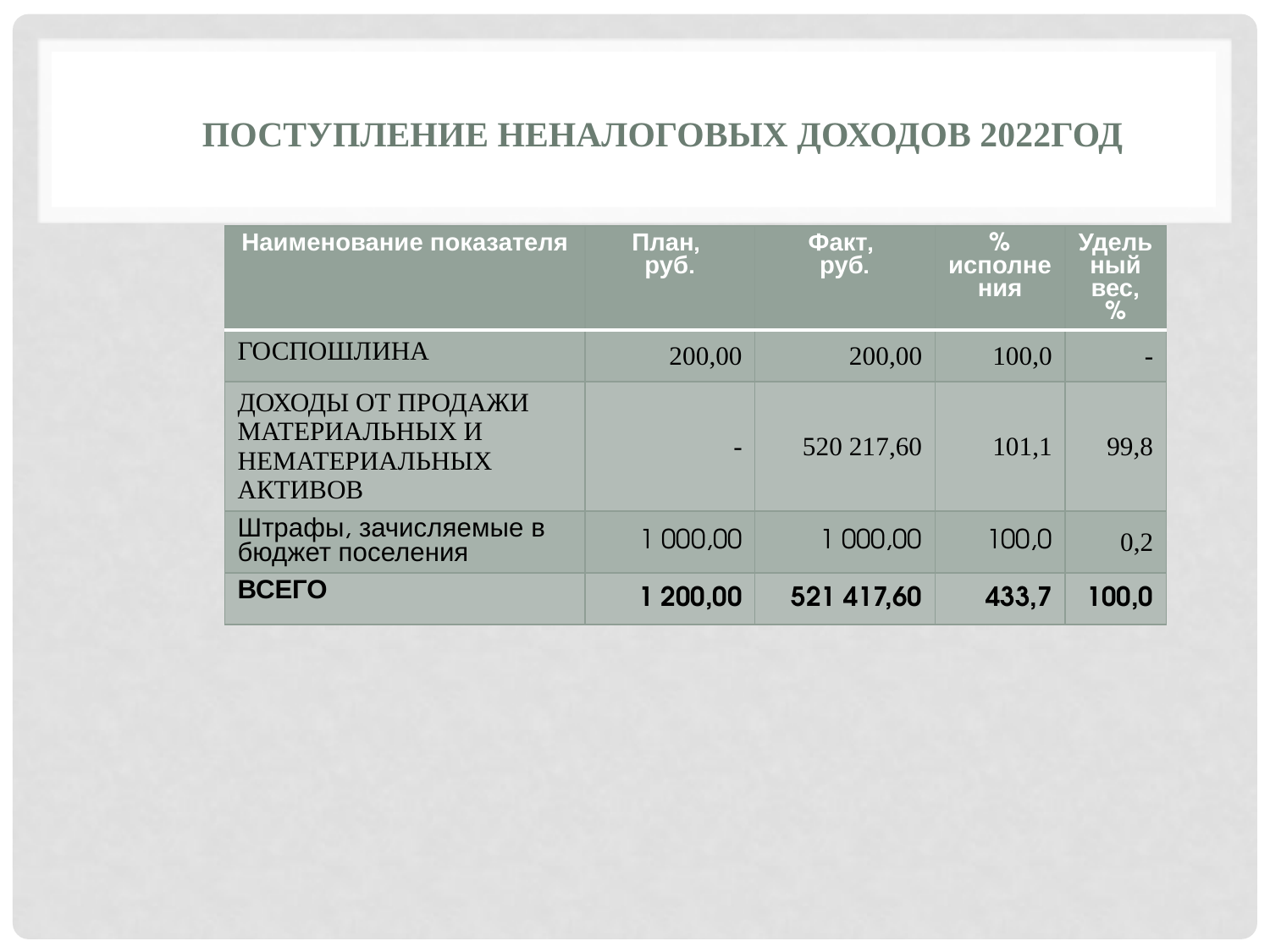

# Поступление неналоговых доходов 2022год
| Наименование показателя | План, руб. | Факт, руб. | % исполнения | Удельный вес, % |
| --- | --- | --- | --- | --- |
| ГОСПОШЛИНА | 200,00 | 200,00 | 100,0 | - |
| ДОХОДЫ ОТ ПРОДАЖИ МАТЕРИАЛЬНЫХ И НЕМАТЕРИАЛЬНЫХ АКТИВОВ | - | 520 217,60 | 101,1 | 99,8 |
| Штрафы, зачисляемые в бюджет поселения | 1 000,00 | 1 000,00 | 100,0 | 0,2 |
| ВСЕГО | 1 200,00 | 521 417,60 | 433,7 | 100,0 |